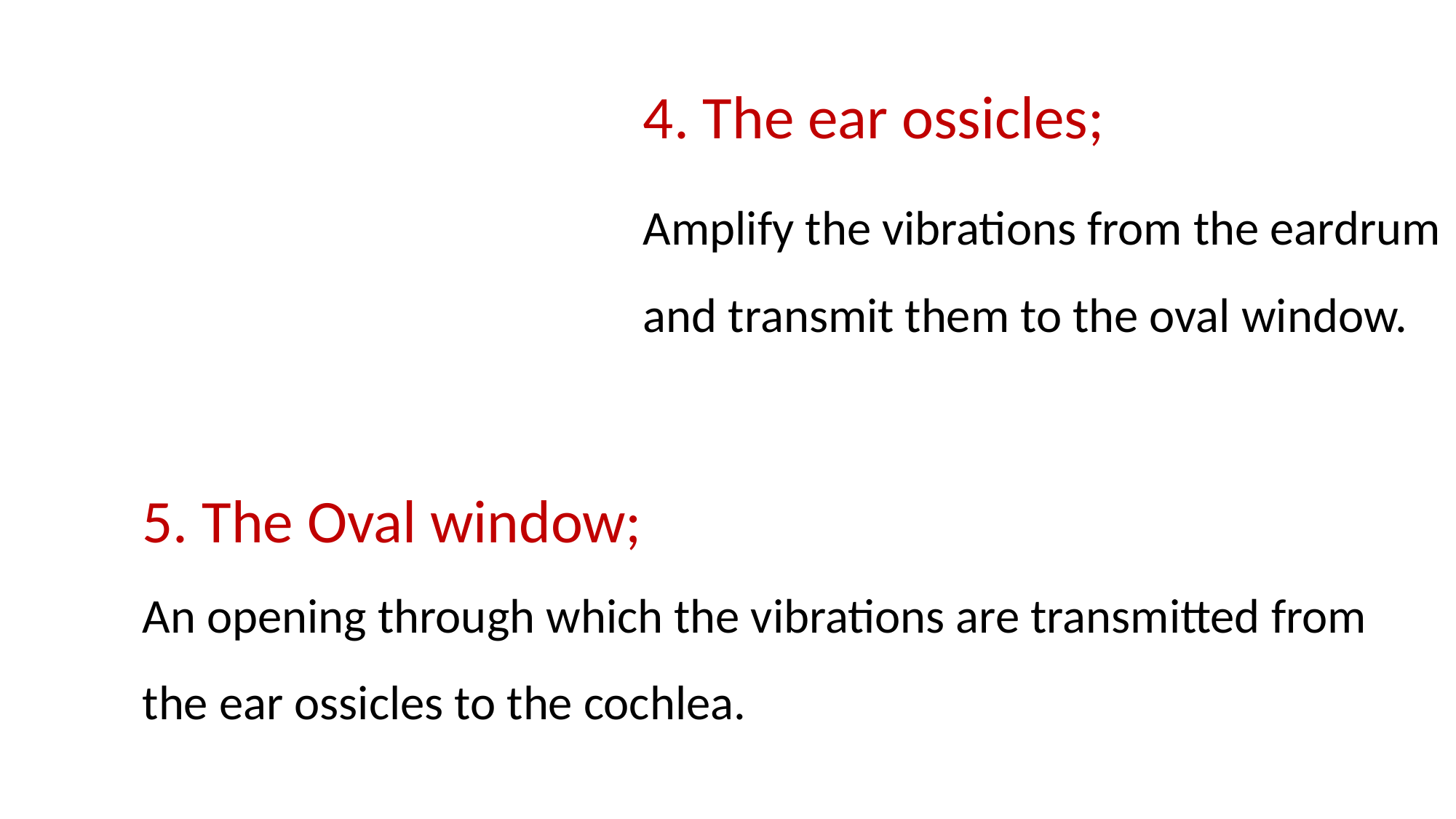

4. The ear ossicles;
Amplify the vibrations from the eardrum and transmit them to the oval window.
5. The Oval window;
An opening through which the vibrations are transmitted from the ear ossicles to the cochlea.